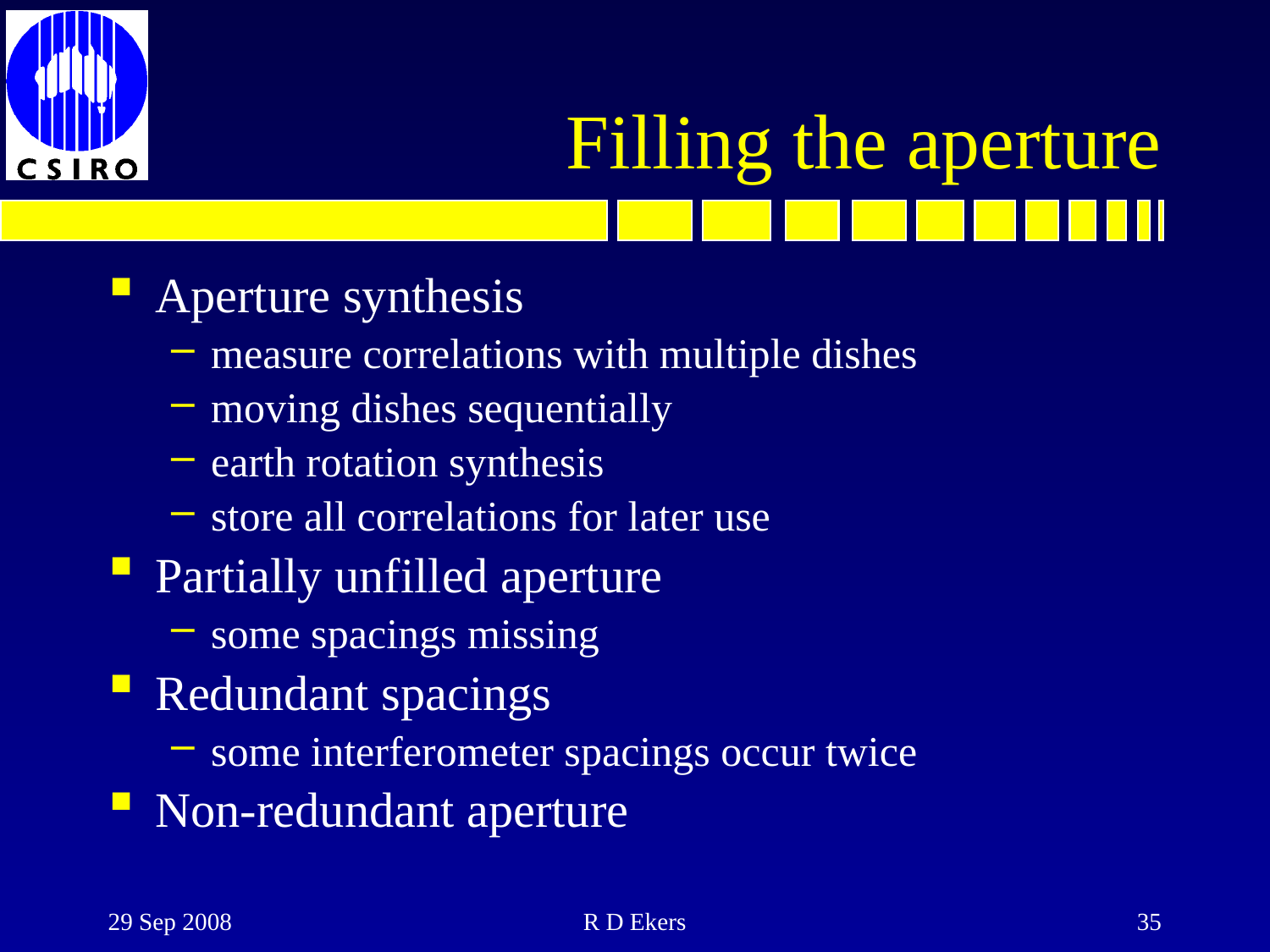

# Filling the aperture
Aperture synthesis
measure correlations with multiple dishes
moving dishes sequentially
earth rotation synthesis
store all correlations for later use
Partially unfilled aperture
some spacings missing
Redundant spacings
some interferometer spacings occur twice
Non-redundant aperture
29 Sep 2008
R D Ekers
35